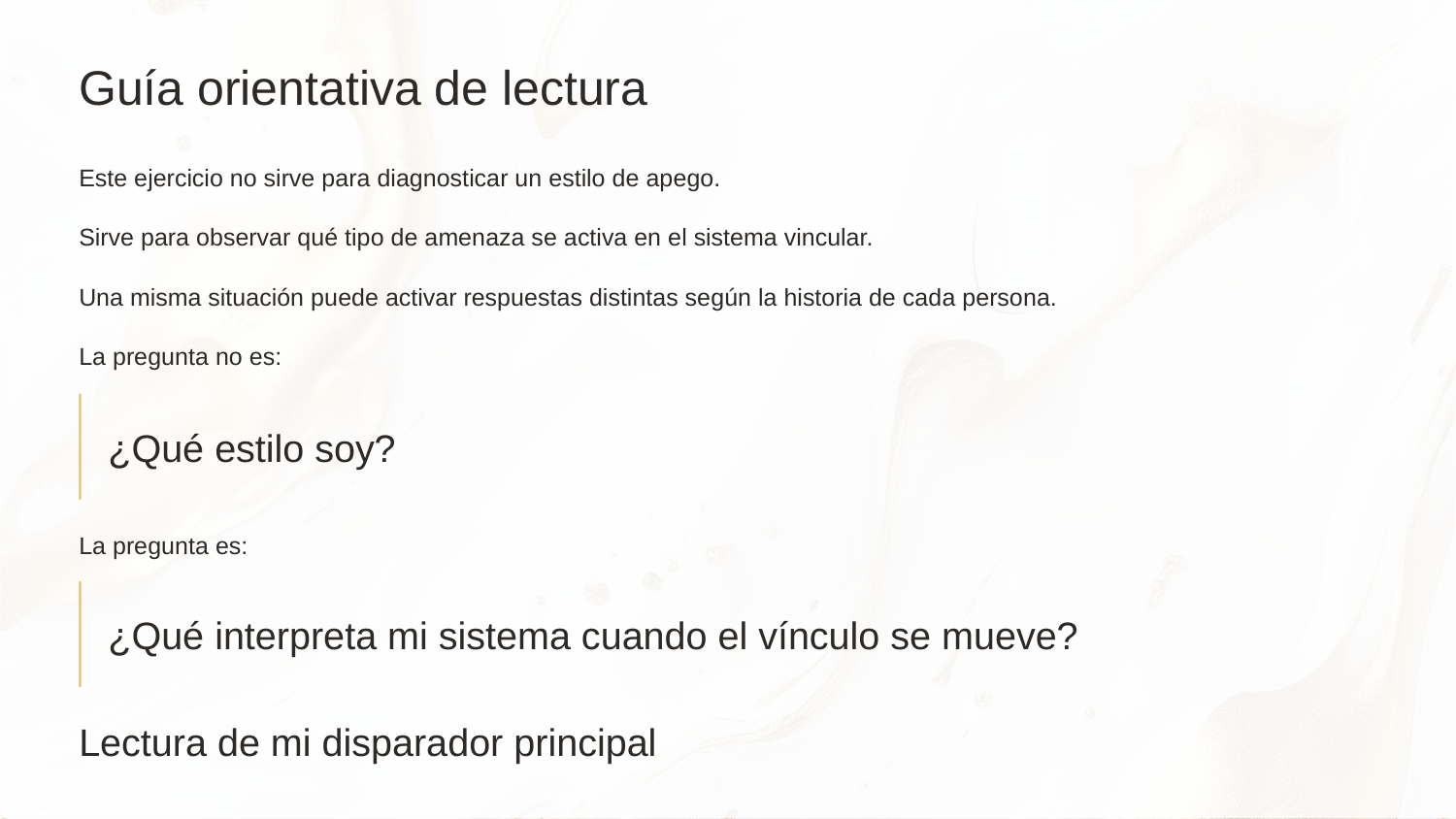

Guía orientativa de lectura
Este ejercicio no sirve para diagnosticar un estilo de apego.
Sirve para observar qué tipo de amenaza se activa en el sistema vincular.
Una misma situación puede activar respuestas distintas según la historia de cada persona.
La pregunta no es:

¿Qué estilo soy?
La pregunta es:

¿Qué interpreta mi sistema cuando el vínculo se mueve?
Lectura de mi disparador principal